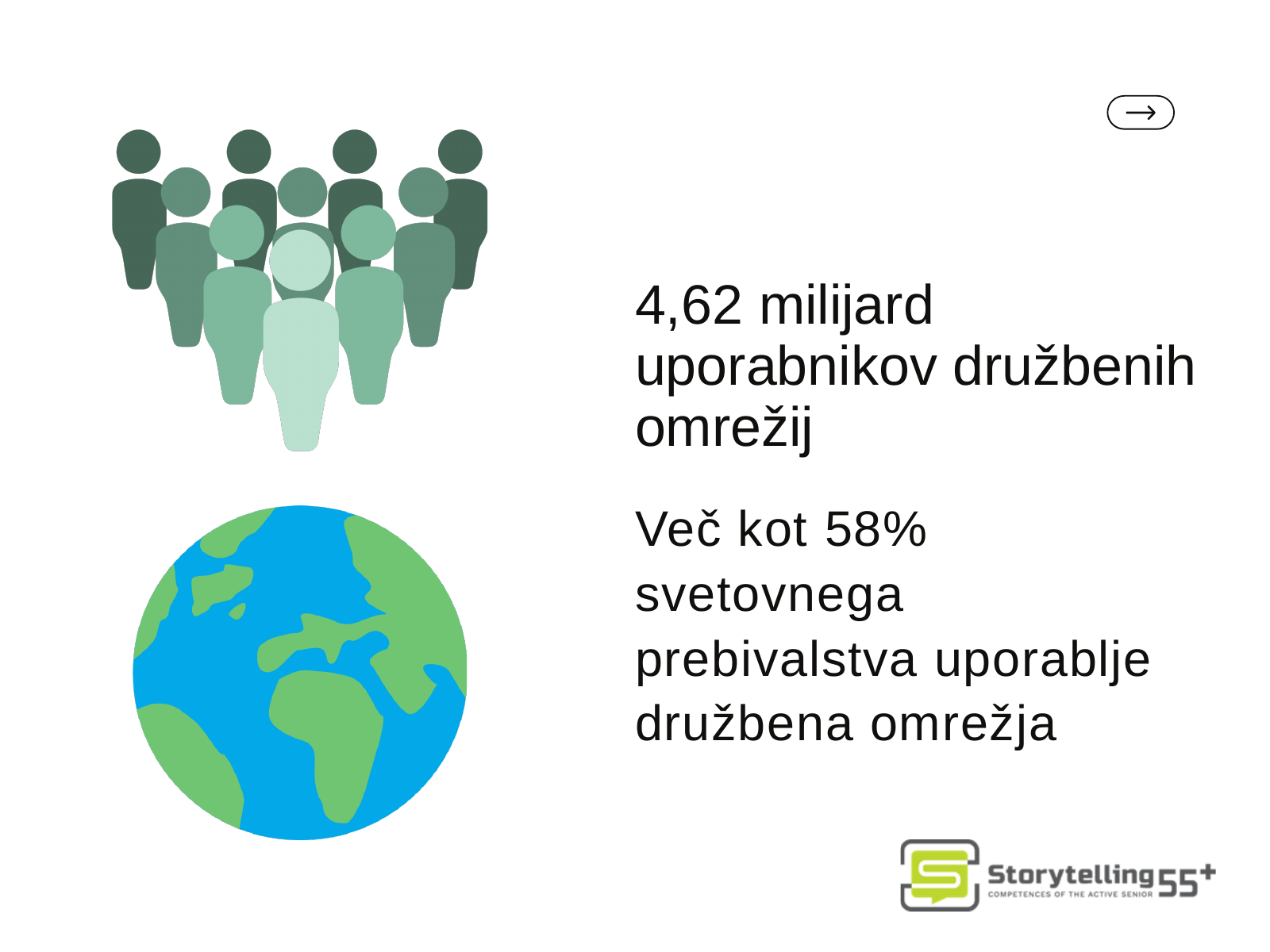

4,62 milijard uporabnikov družbenih omrežij
Več kot 58% svetovnega prebivalstva uporablje družbena omrežja